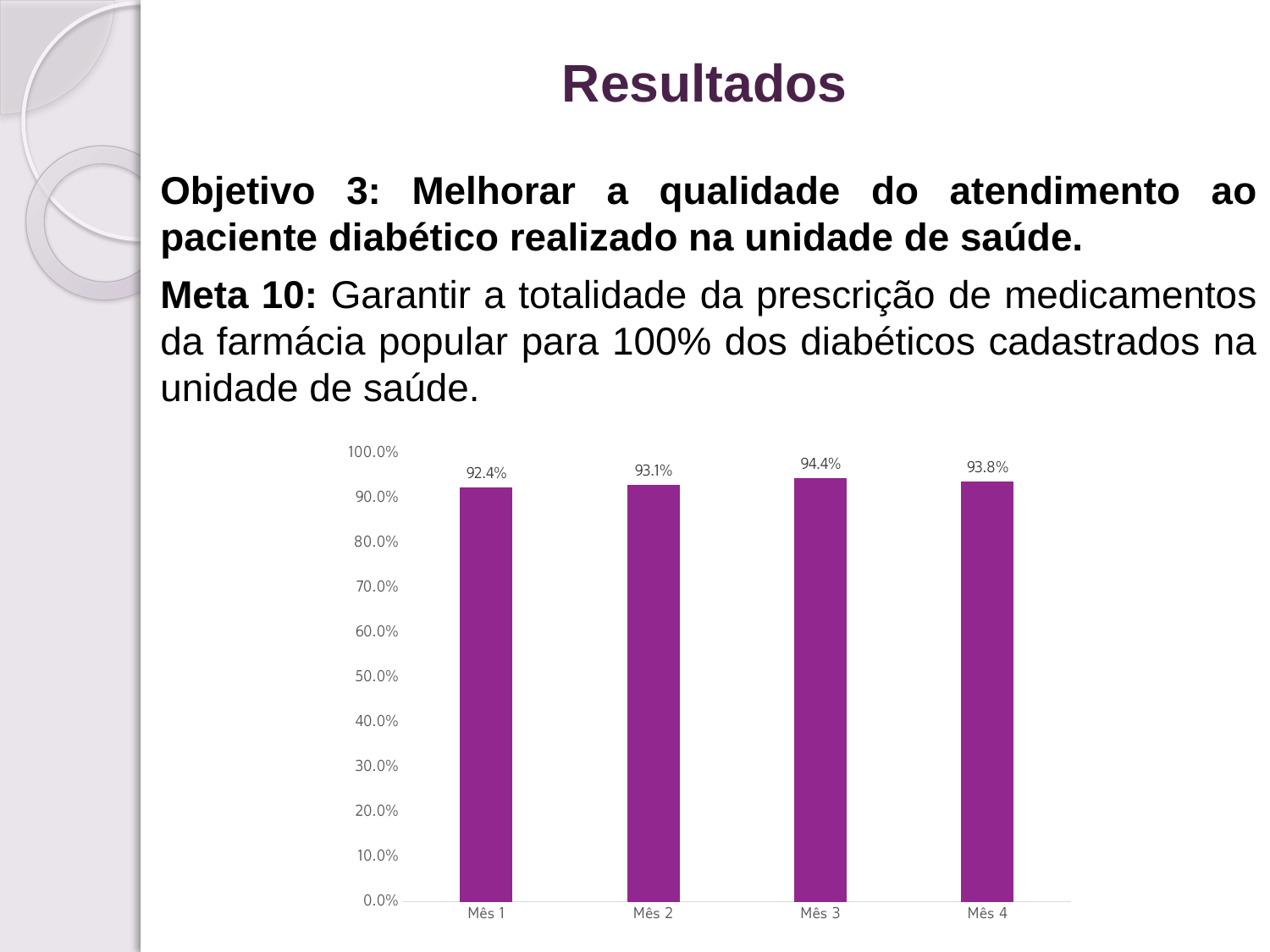

Resultados
Objetivo 3: Melhorar a qualidade do atendimento ao paciente diabético realizado na unidade de saúde.
Meta 10: Garantir a totalidade da prescrição de medicamentos da farmácia popular para 100% dos diabéticos cadastrados na unidade de saúde.

### Chart

| Category | Proporção de diabéticos com prescrição de medicamentos  da lista do Hiperdia ou da Farmácia Popular |
|---|---|
| Mês 1 | 0.924242424242424 |
| Mês 2 | 0.930693069306931 |
| Mês 3 | 0.944444444444444 |
| Mês 4 | 0.9375 |